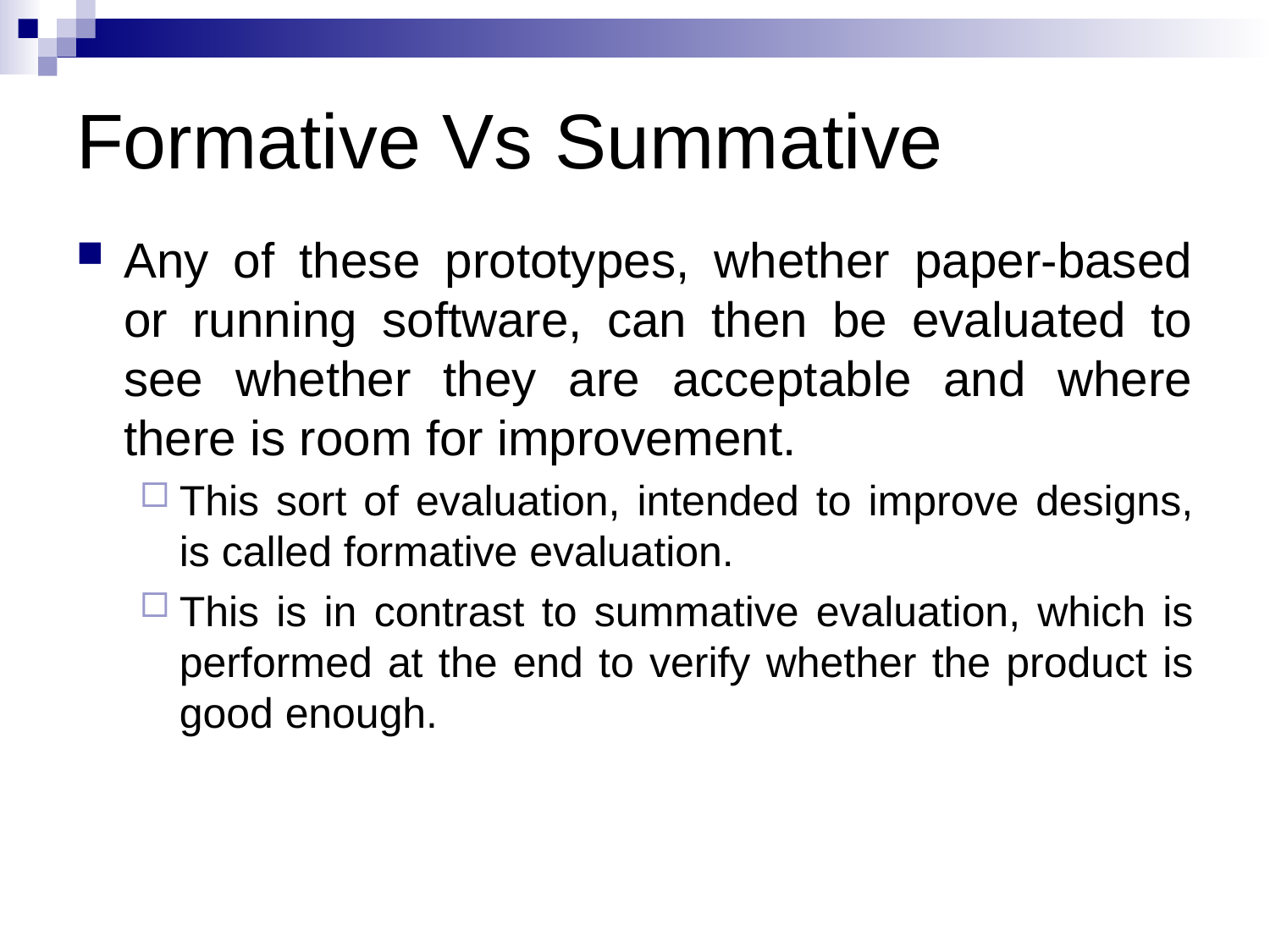

# Formative Vs Summative
Any of these prototypes, whether paper-based or running software, can then be evaluated to see whether they are acceptable and where there is room for improvement.
This sort of evaluation, intended to improve designs, is called formative evaluation.
This is in contrast to summative evaluation, which is performed at the end to verify whether the product is good enough.